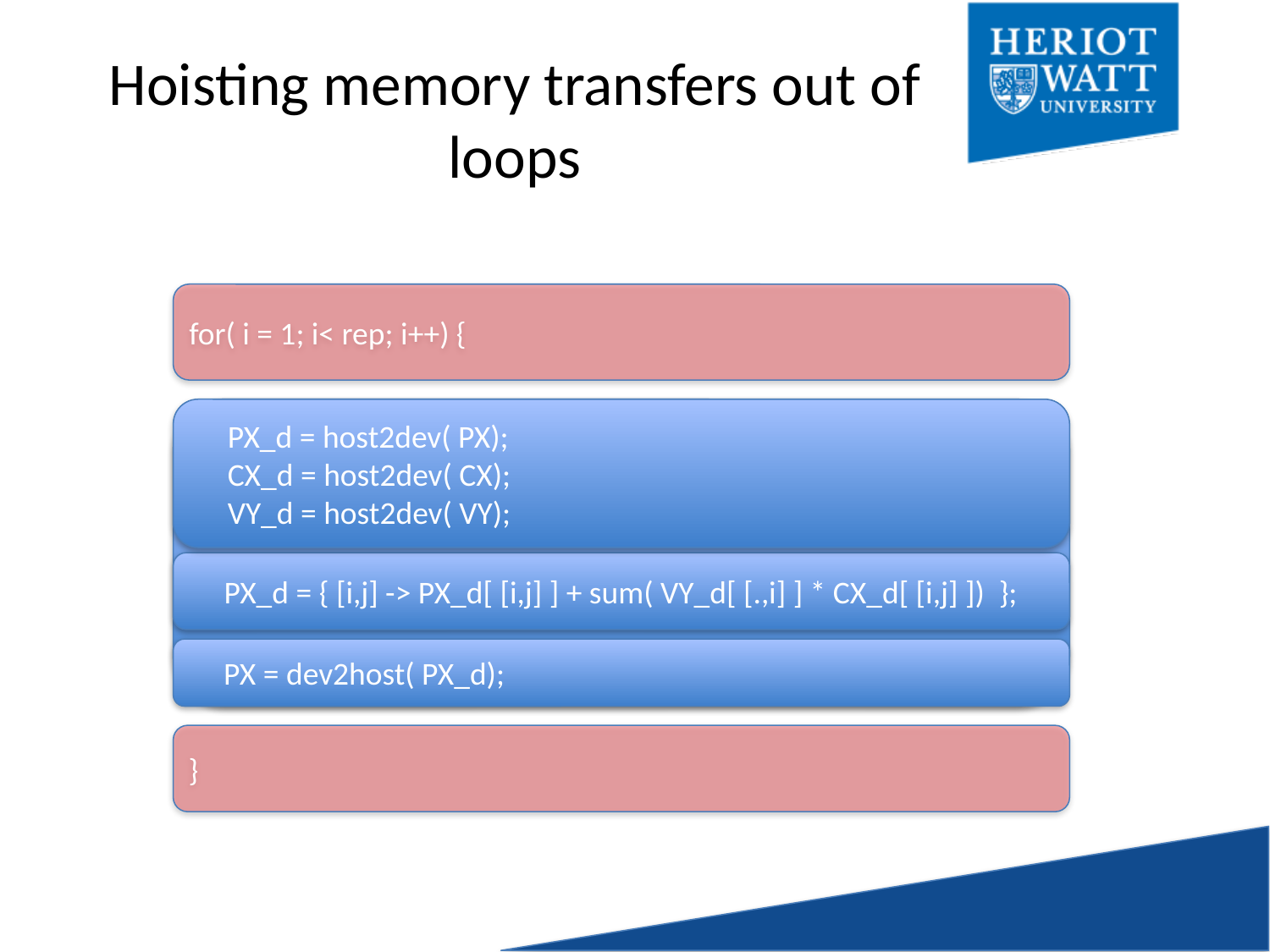

# Hoisting memory transfers out of loops
for( i = 1; i< rep; i++) {
    PX_d = host2dev( PX);
    CX_d = host2dev( CX);
    VY_d = host2dev( VY);

    PX_d = { [i,j] -> PX_d[ [i,j] ] + sum( VY_d[ [.,i] ] * CX_d[ [i,j] ])  };

    PX = dev2host( PX_d);
     PX_d = host2dev( PX);
     CX_d = host2dev( CX);
     VY_d = host2dev( VY);
     PX_d = { [i,j] -> PX_d[ [i,j] ] + sum( VY_d[ [.,i] ] * CX_d[ [i,j] ])  };
     PX = dev2host( PX_d);
}